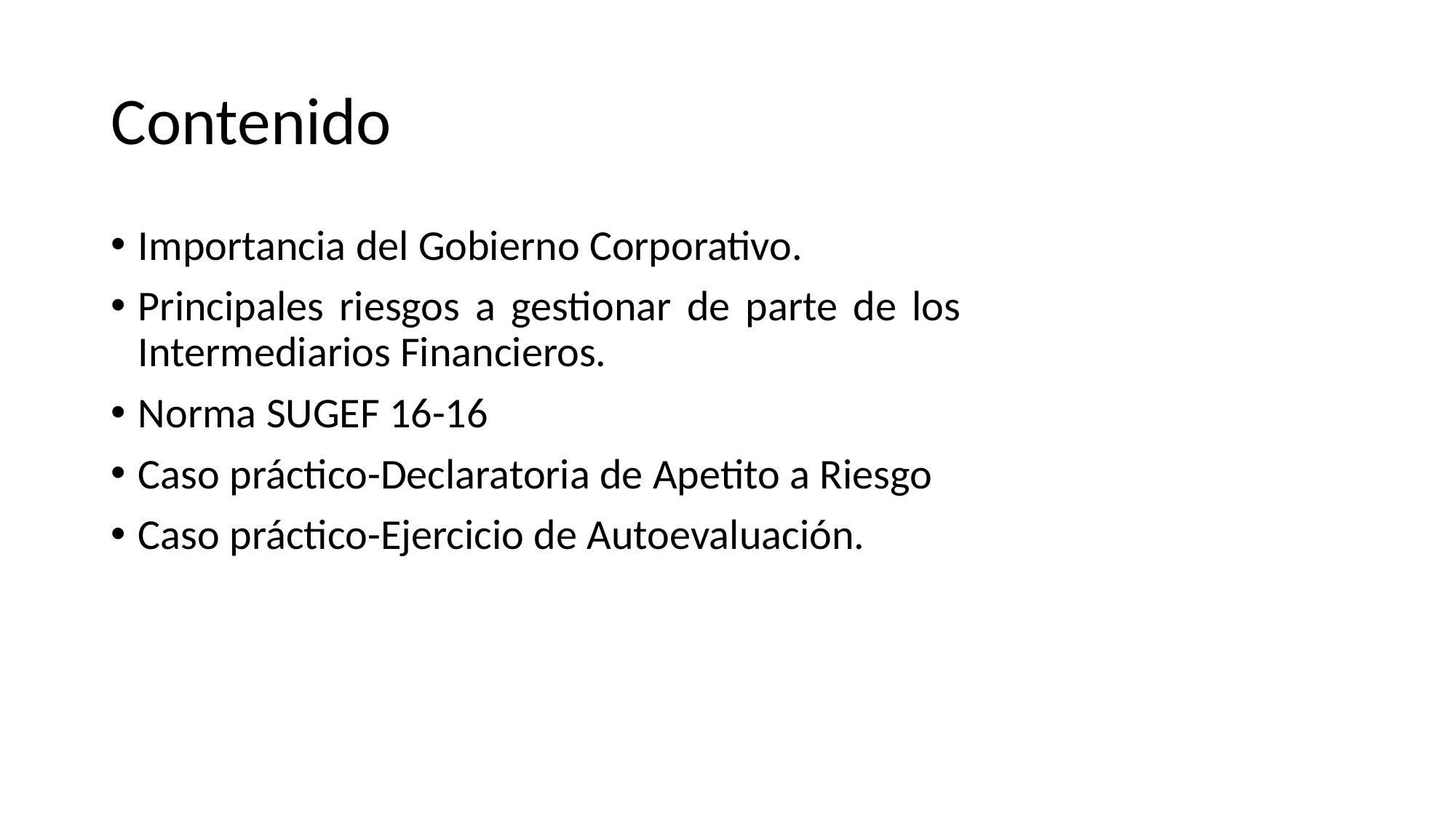

# Contenido
Importancia del Gobierno Corporativo.
Principales riesgos a gestionar de parte de los Intermediarios Financieros.
Norma SUGEF 16-16
Caso práctico-Declaratoria de Apetito a Riesgo
Caso práctico-Ejercicio de Autoevaluación.